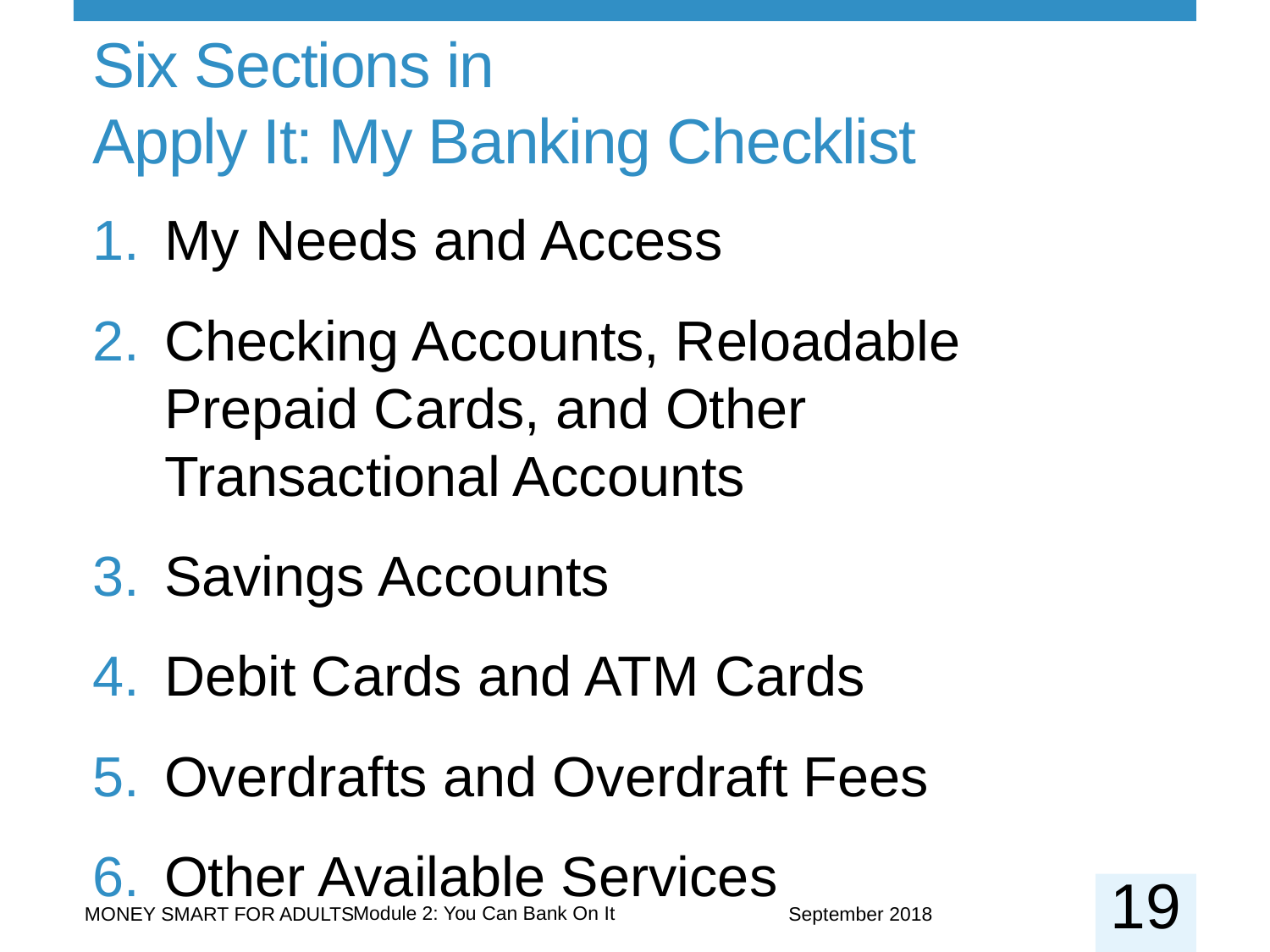

# Six Sections in Apply It: My Banking Checklist
My Needs and Access
Checking Accounts, Reloadable Prepaid Cards, and Other Transactional Accounts
Savings Accounts
Debit Cards and ATM Cards
Overdrafts and Overdraft Fees
Other Available Services
19